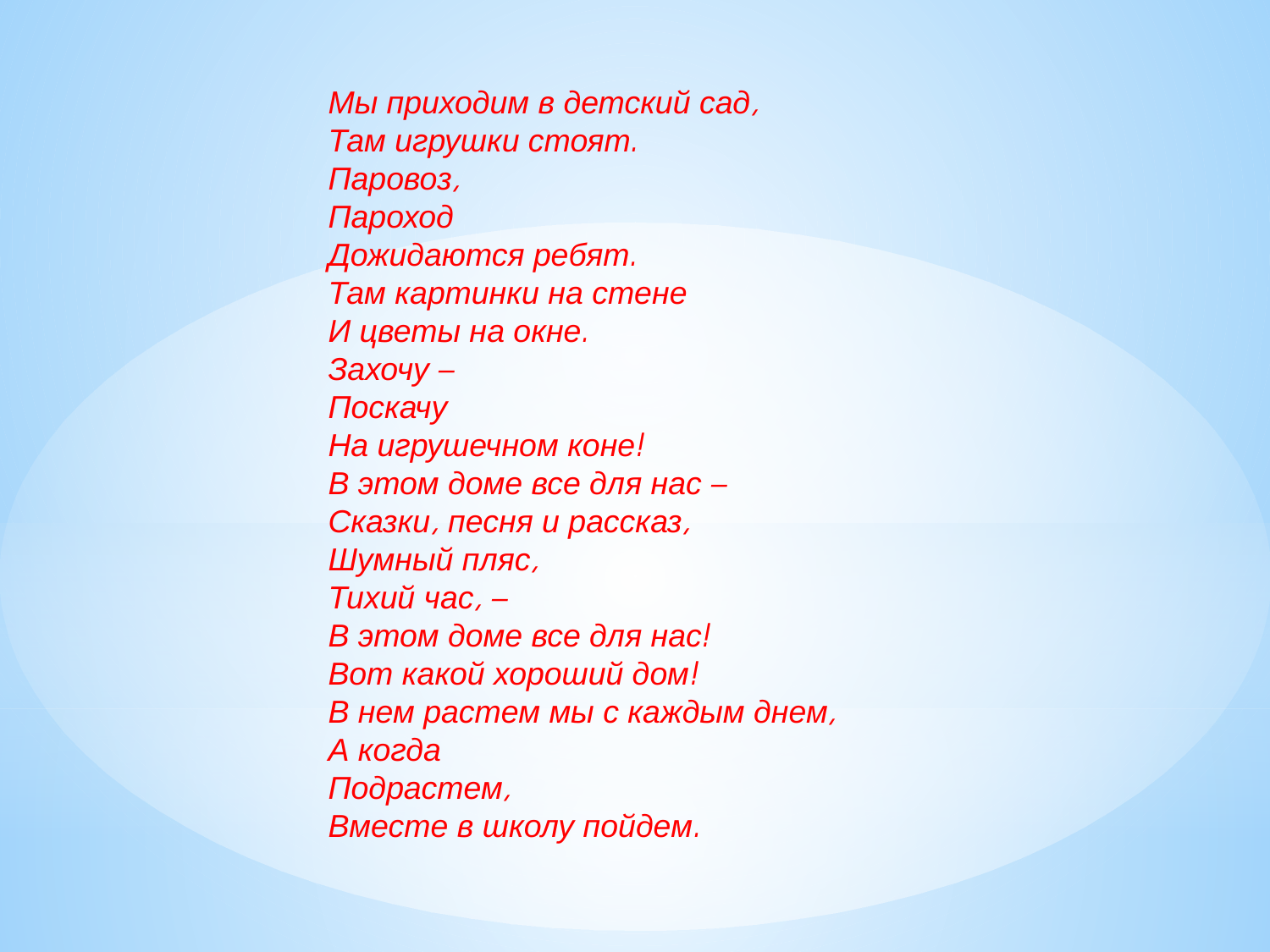

Мы приходим в детский сад,
Там игрушки стоят.
Паровоз,
Пароход
Дожидаются ребят.
Там картинки на стене
И цветы на окне.
Захочу – 
Поскачу
На игрушечном коне!
В этом доме все для нас – 
Сказки, песня и рассказ,
Шумный пляс,
Тихий час, – 
В этом доме все для нас!
Вот какой хороший дом!
В нем растем мы с каждым днем,
А когда
Подрастем,
Вместе в школу пойдем.